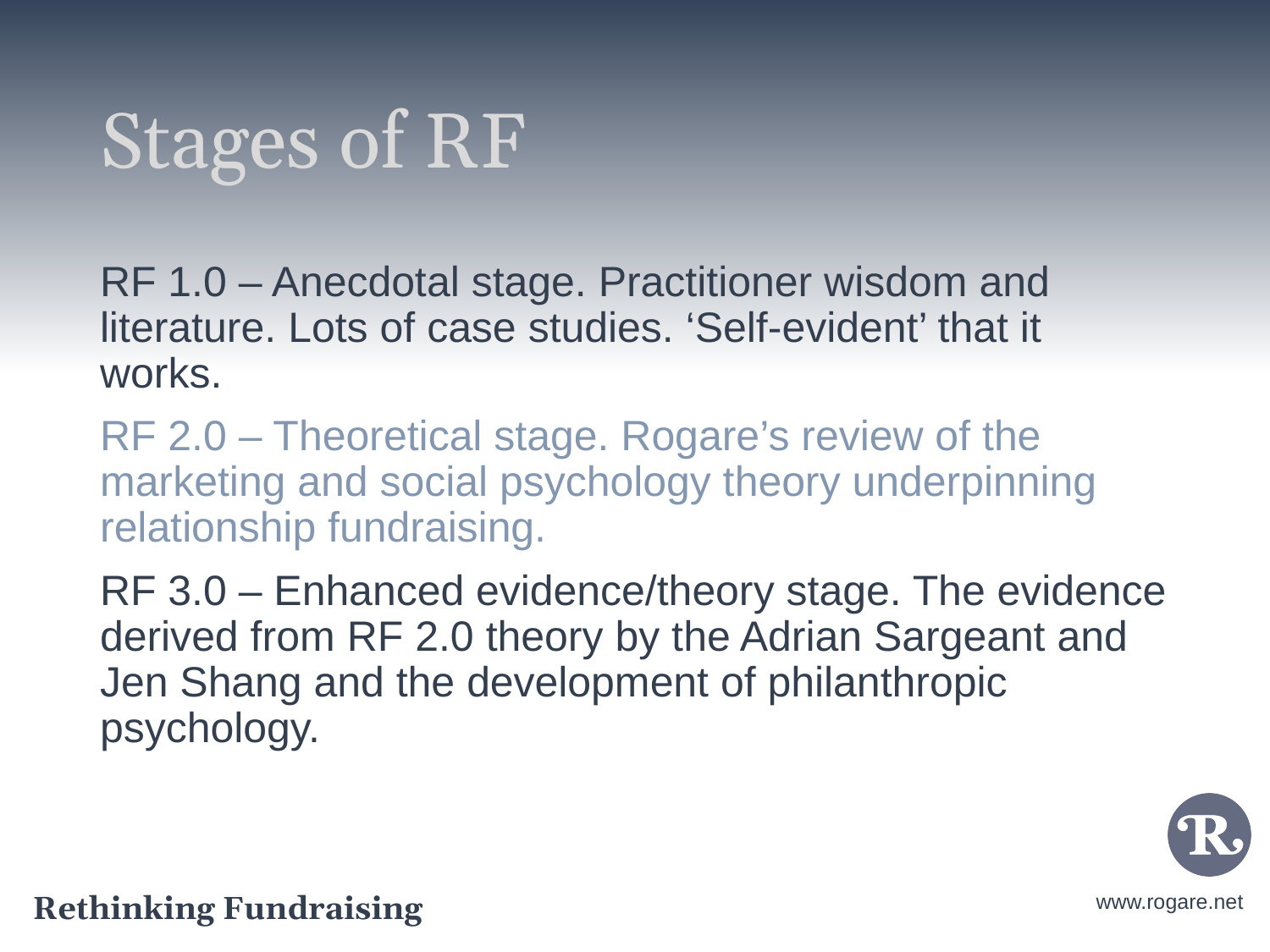

# Stages of RF
RF 1.0 – Anecdotal stage. Practitioner wisdom and literature. Lots of case studies. ‘Self-evident’ that it works.
RF 2.0 – Theoretical stage. Rogare’s review of the marketing and social psychology theory underpinning relationship fundraising.
RF 3.0 – Enhanced evidence/theory stage. The evidence derived from RF 2.0 theory by the Adrian Sargeant and Jen Shang and the development of philanthropic psychology.